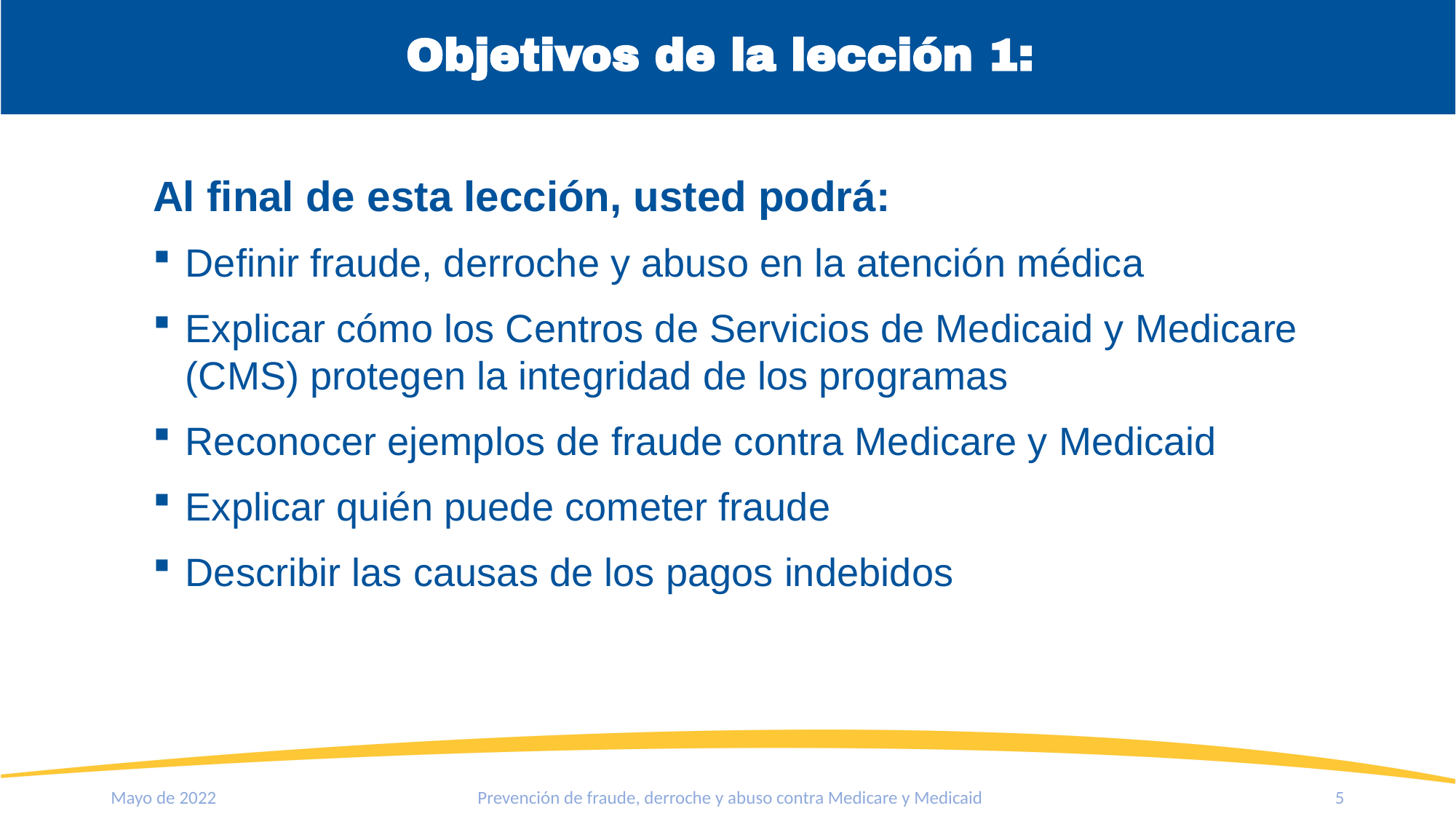

Objetivos de la lección 1:
Al final de esta lección, usted podrá:
Definir fraude, derroche y abuso en la atención médica
Explicar cómo los Centros de Servicios de Medicaid y Medicare
(CMS) protegen la integridad de los programas
Reconocer ejemplos de fraude contra Medicare y Medicaid
Explicar quién puede cometer fraude
Describir las causas de los pagos indebidos
Prevención de fraude, derroche y abuso contra Medicare y Medicaid
Mayo de 2022
5